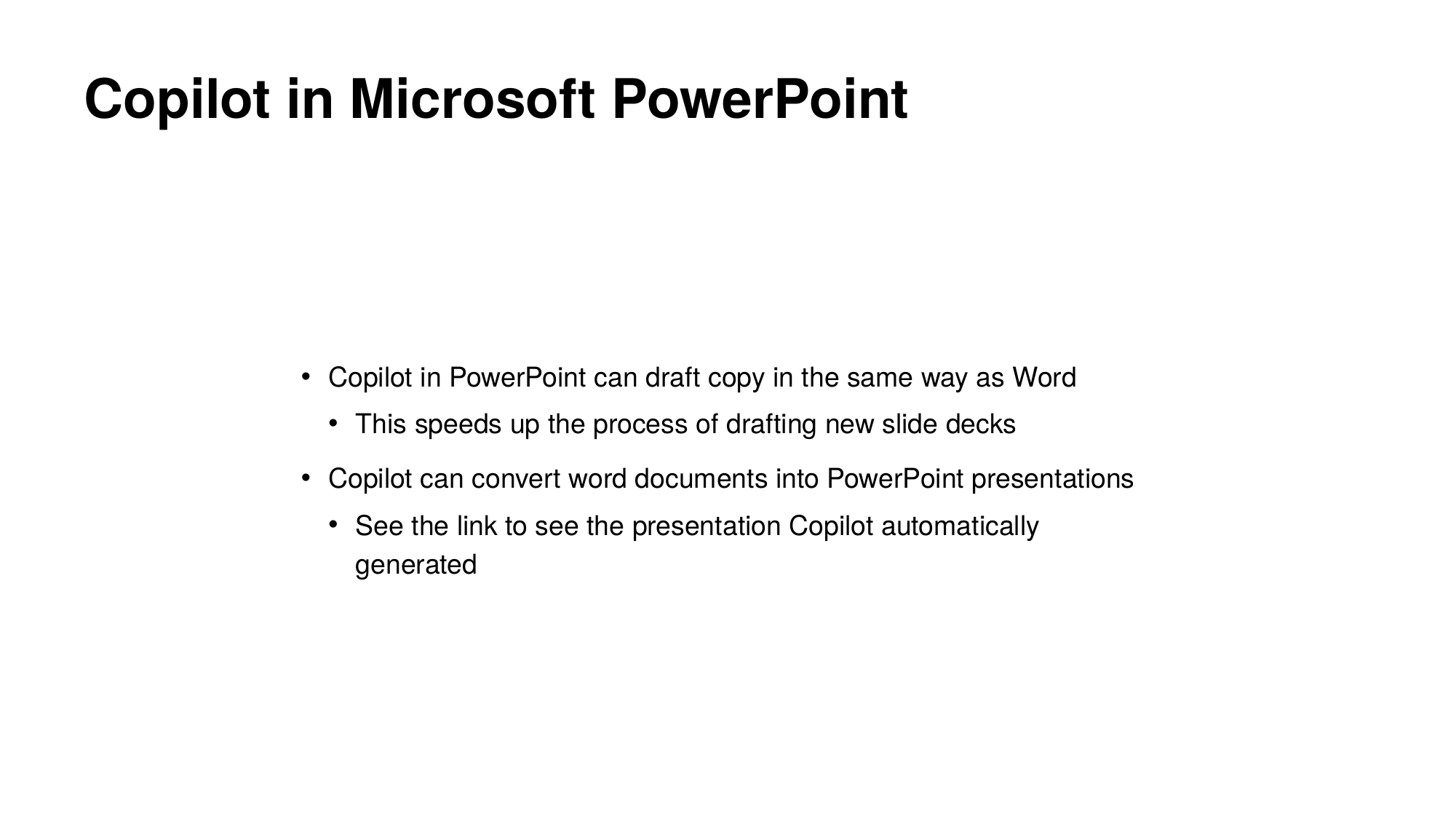

# Copilot in Microsoft PowerPoint
Copilot in PowerPoint can draft copy in the same way as Word
This speeds up the process of drafting new slide decks
Copilot can convert word documents into PowerPoint presentations
See the link to see the presentation Copilot automatically generated